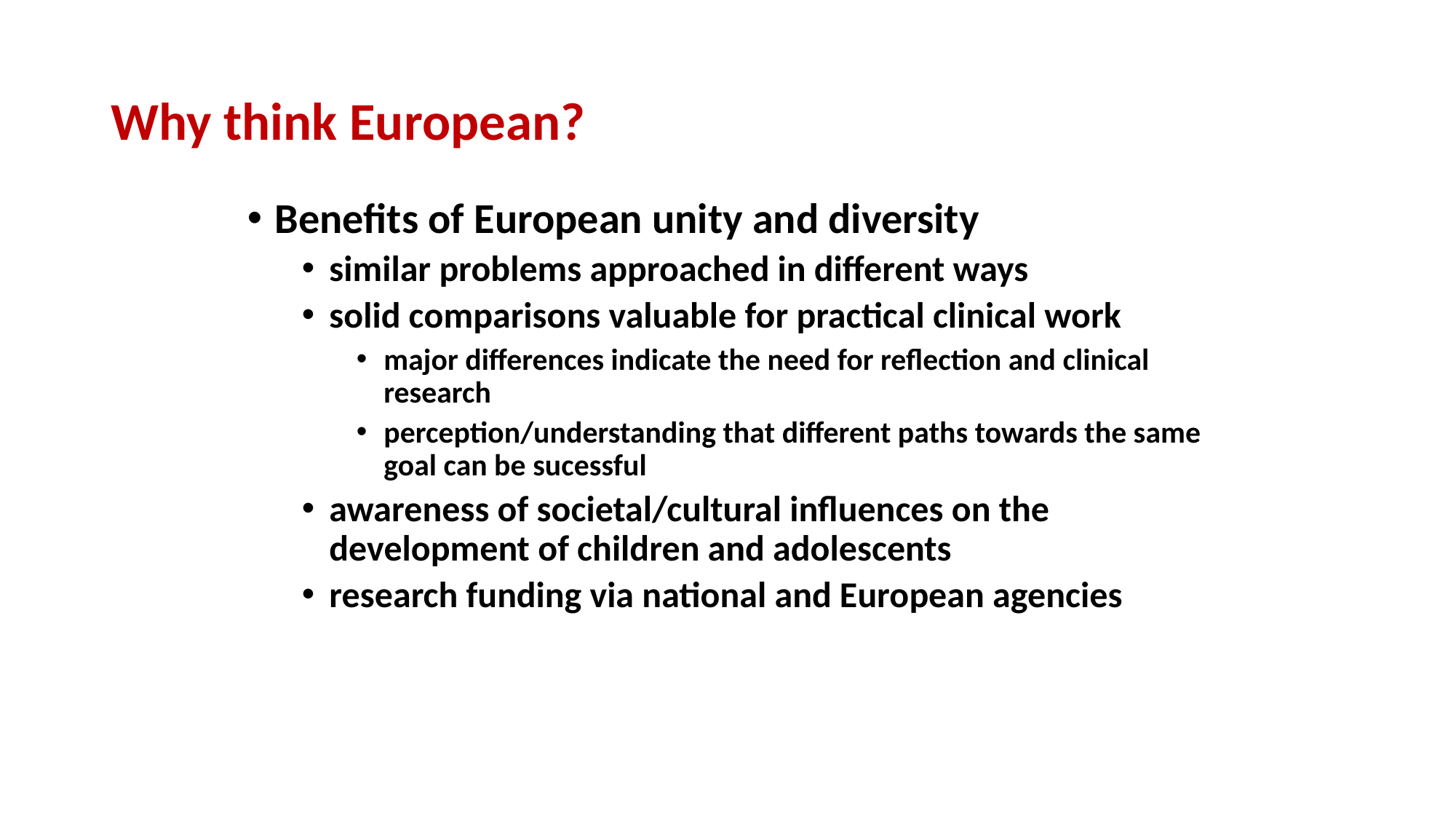

# Why think European?
Benefits of European unity and diversity
similar problems approached in different ways
solid comparisons valuable for practical clinical work
major differences indicate the need for reflection and clinical research
perception/understanding that different paths towards the same goal can be sucessful
awareness of societal/cultural influences on the development of children and adolescents
research funding via national and European agencies